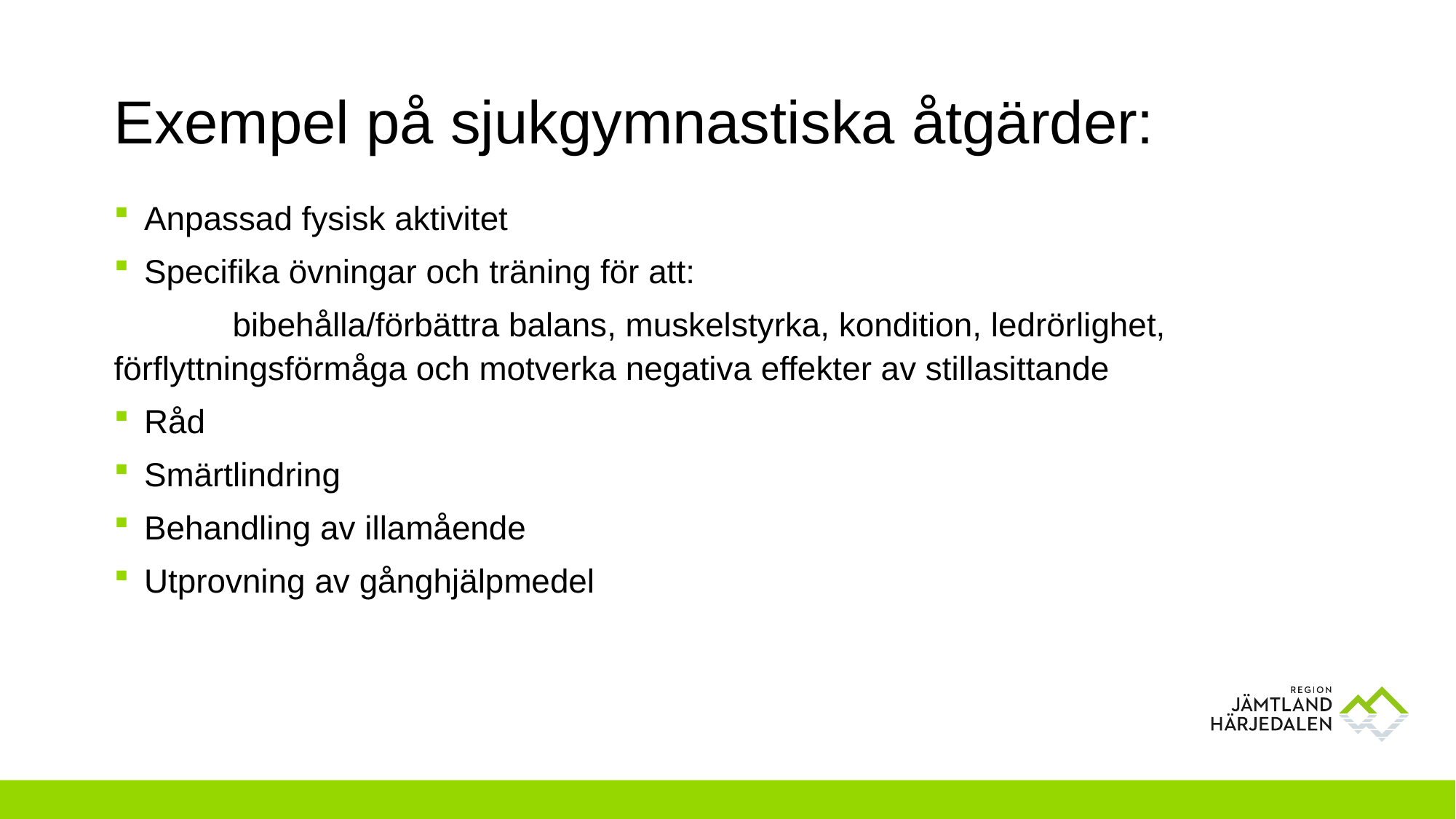

# Exempel på sjukgymnastiska åtgärder:
Anpassad fysisk aktivitet
Specifika övningar och träning för att:
	 bibehålla/förbättra balans, muskelstyrka, kondition, ledrörlighet, 	förflyttningsförmåga och motverka negativa effekter av stillasittande
Råd
Smärtlindring
Behandling av illamående
Utprovning av gånghjälpmedel